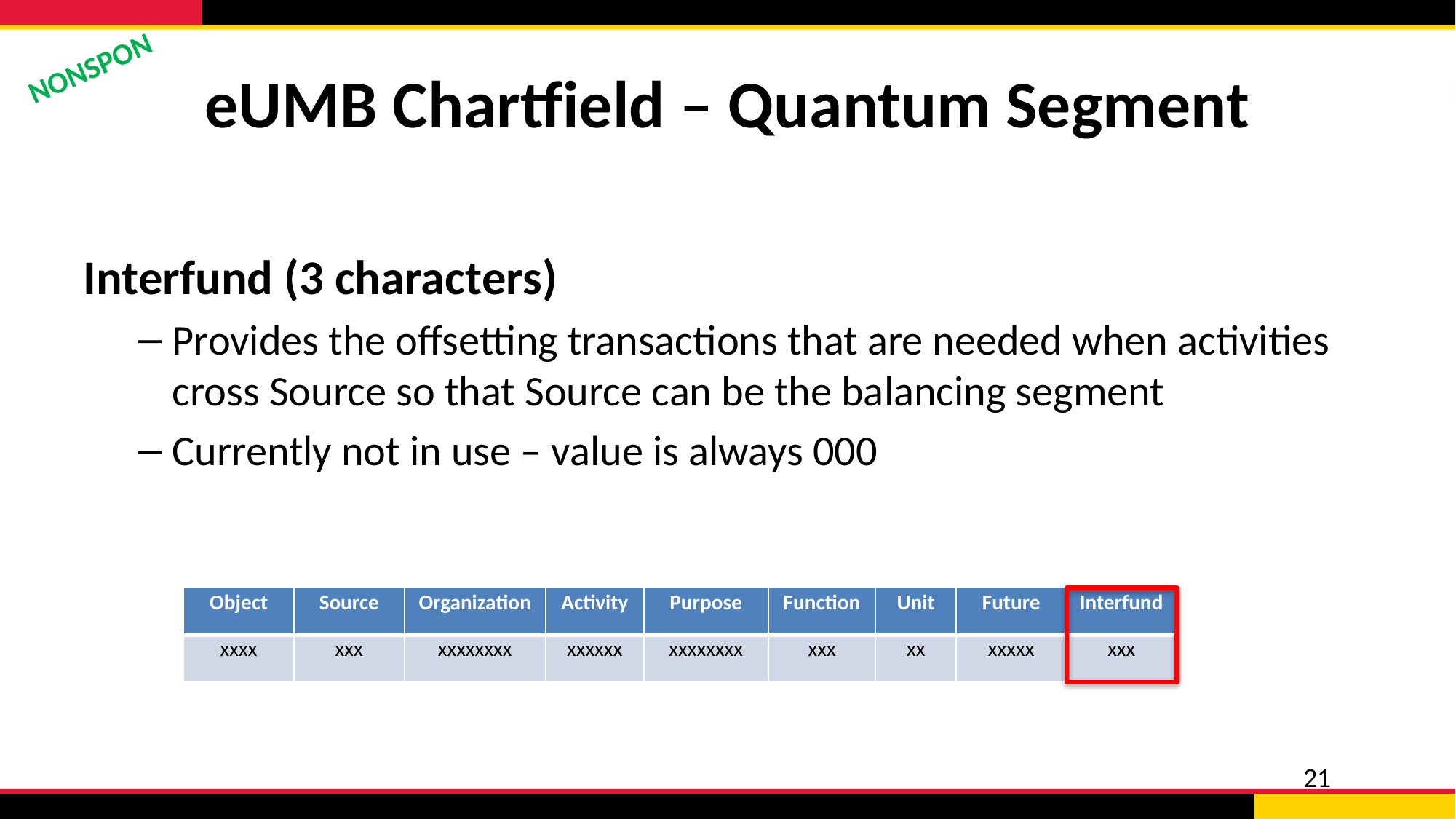

# eUMB Chartfield – Quantum Segment
NONSPON
Interfund (3 characters)
Provides the offsetting transactions that are needed when activities cross Source so that Source can be the balancing segment
Currently not in use – value is always 000

| Object | Source | Organization | Activity | Purpose | Function | Unit | Future | Interfund |
| --- | --- | --- | --- | --- | --- | --- | --- | --- |
| xxxx | xxx | xxxxxxxx | xxxxxx | xxxxxxxx | xxx | xx | xxxxx | xxx |